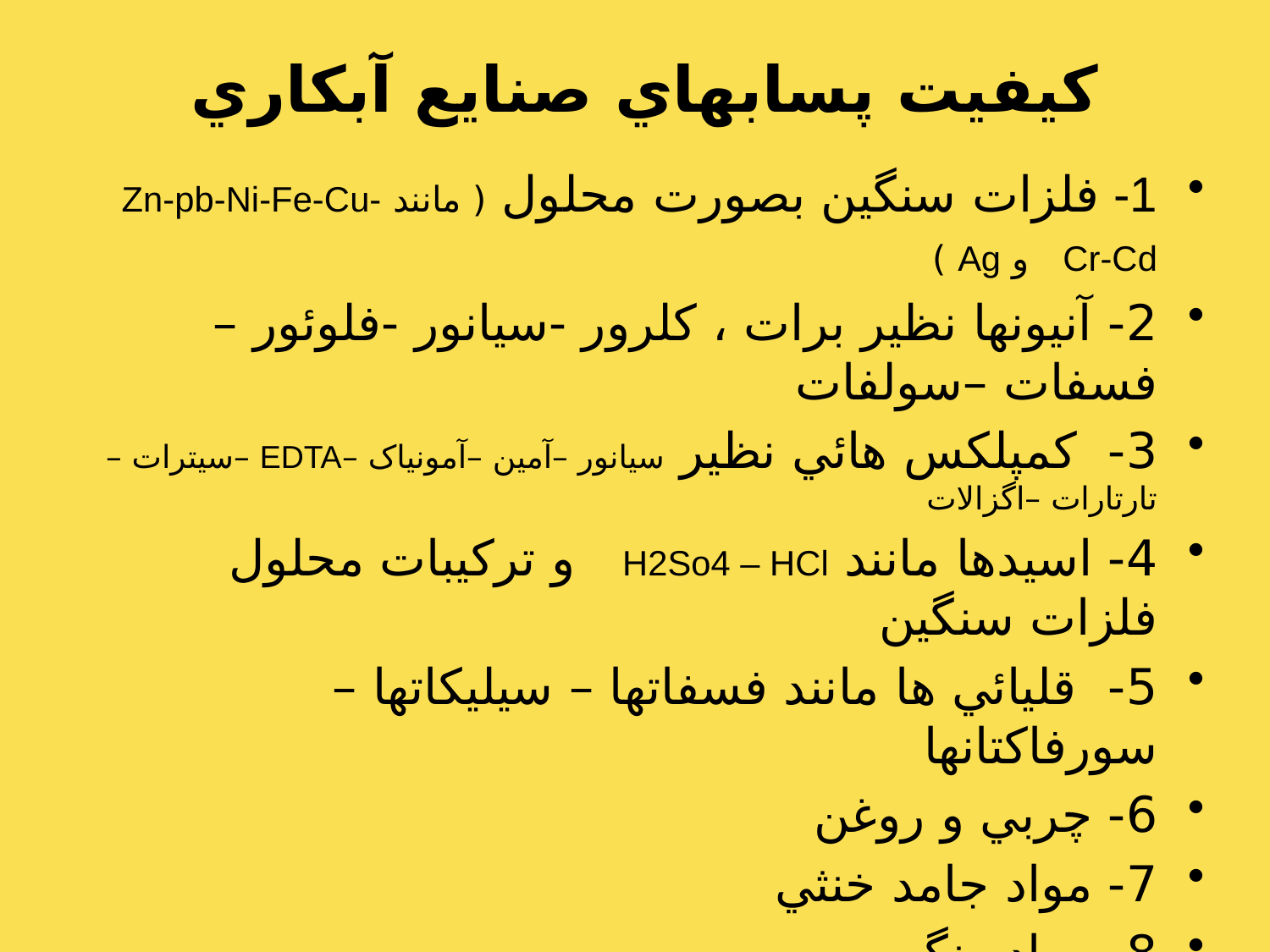

# كيفيت پسابهاي صنايع آبكاري
1- فلزات سنگين بصورت محلول ( مانند Zn-pb-Ni-Fe-Cu-Cr-Cd   و Ag )
2- آنيونها نظير برات ، کلرور -سيانور -فلوئور –فسفات –سولفات
3-  کمپلکس هائي نظير سيانور –آمين –آمونياک –EDTA –سيترات –تارتارات –اگزالات
4- اسيدها مانند H2So4 – HCl   و ترکيبات محلول فلزات سنگين
5-  قليائي ها مانند فسفاتها – سيليکاتها – سورفاکتانها
6- چربي و روغن
7- مواد جامد خنثي
8- مواد رنگي
9-  مواد آلي مختلف